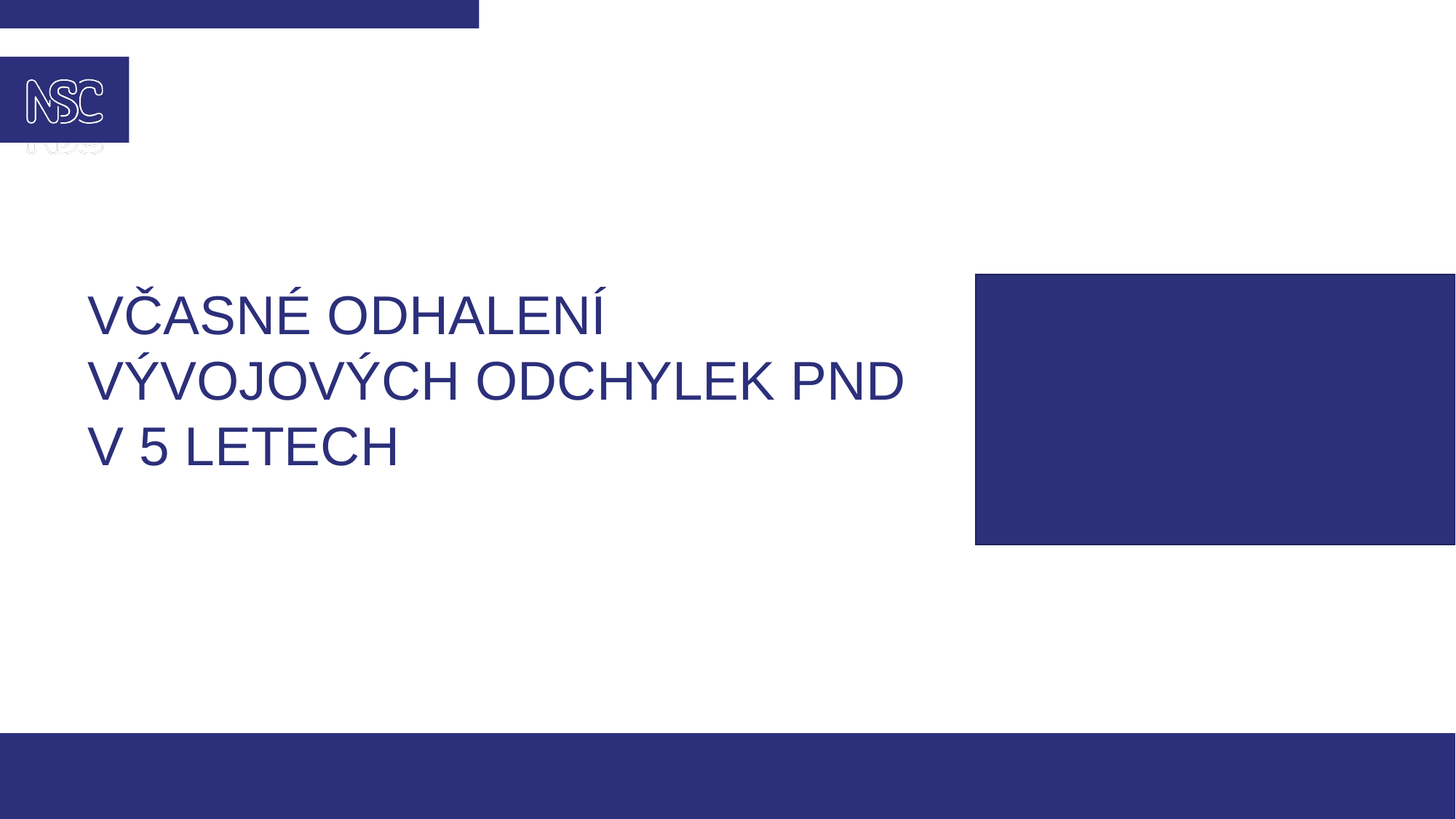

Včasné ODHALENÍ
VÝVOJOVých odchylek PND V 5 LETECH